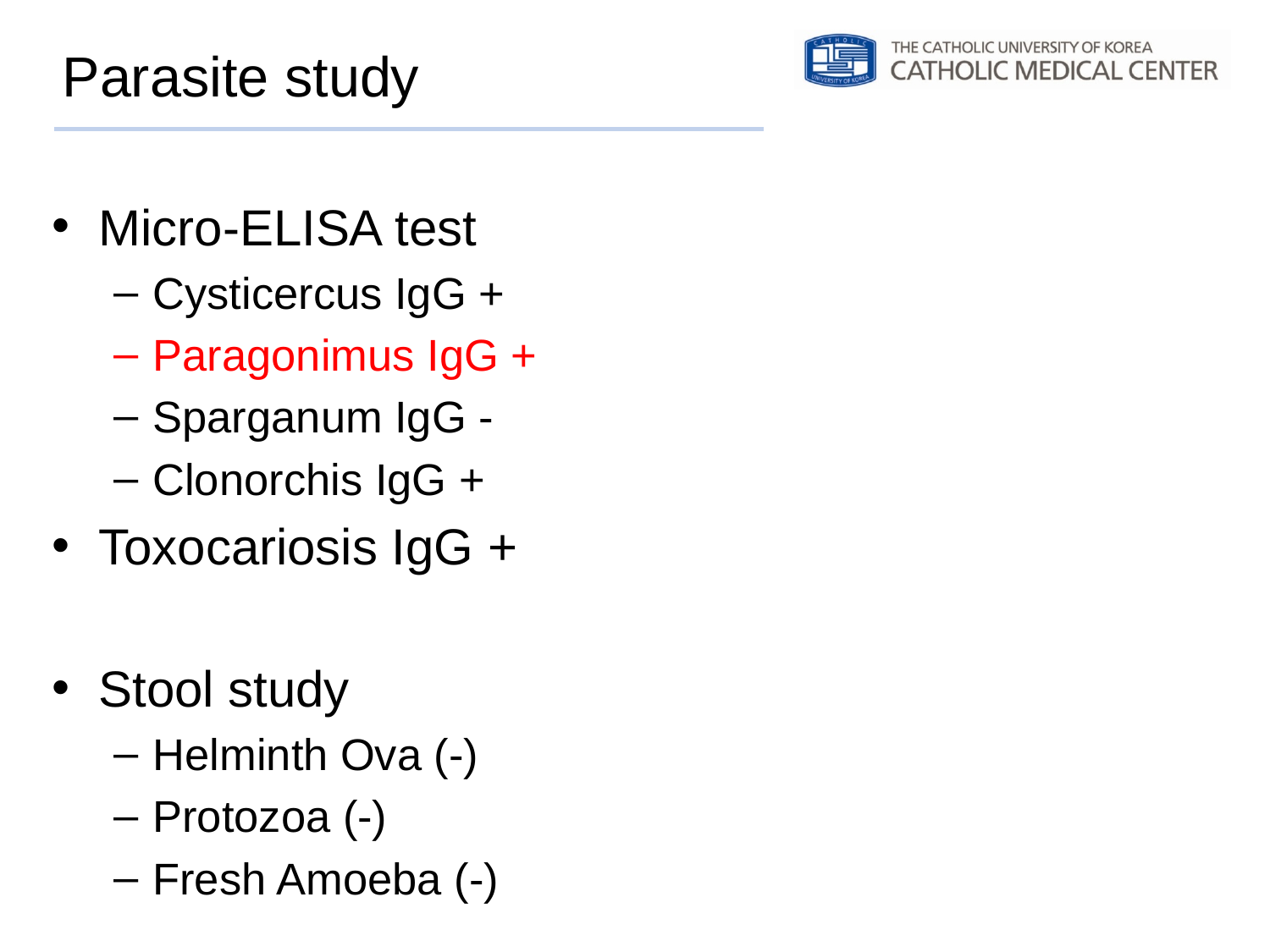

# Parasite study
Micro-ELISA test
Cysticercus IgG +
Paragonimus IgG +
Sparganum IgG -
Clonorchis IgG +
Toxocariosis IgG +

Stool study
Helminth Ova (-)
Protozoa (-)
Fresh Amoeba (-)